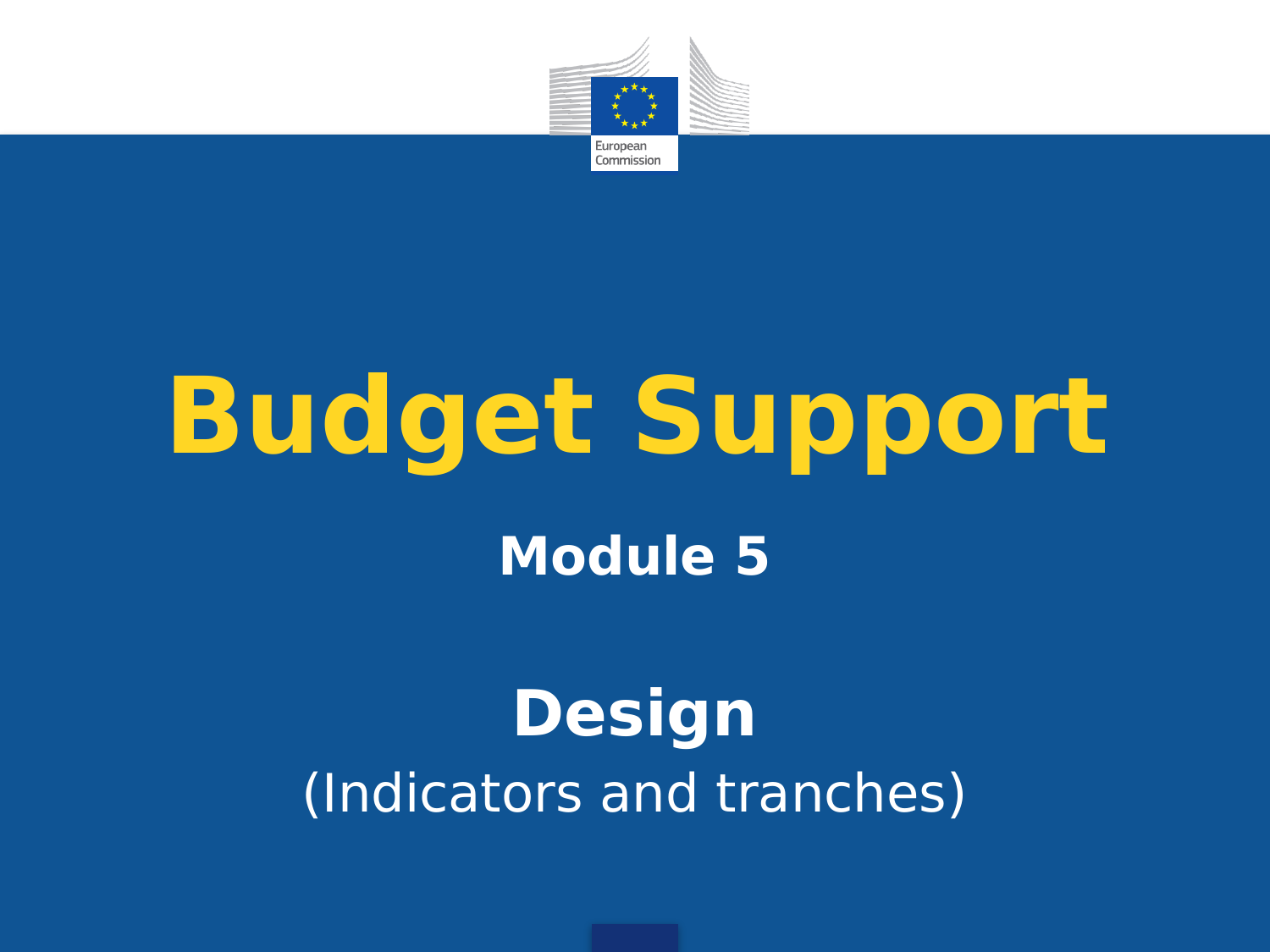

# Budget Support
Module 5

Design
(Indicators and tranches)